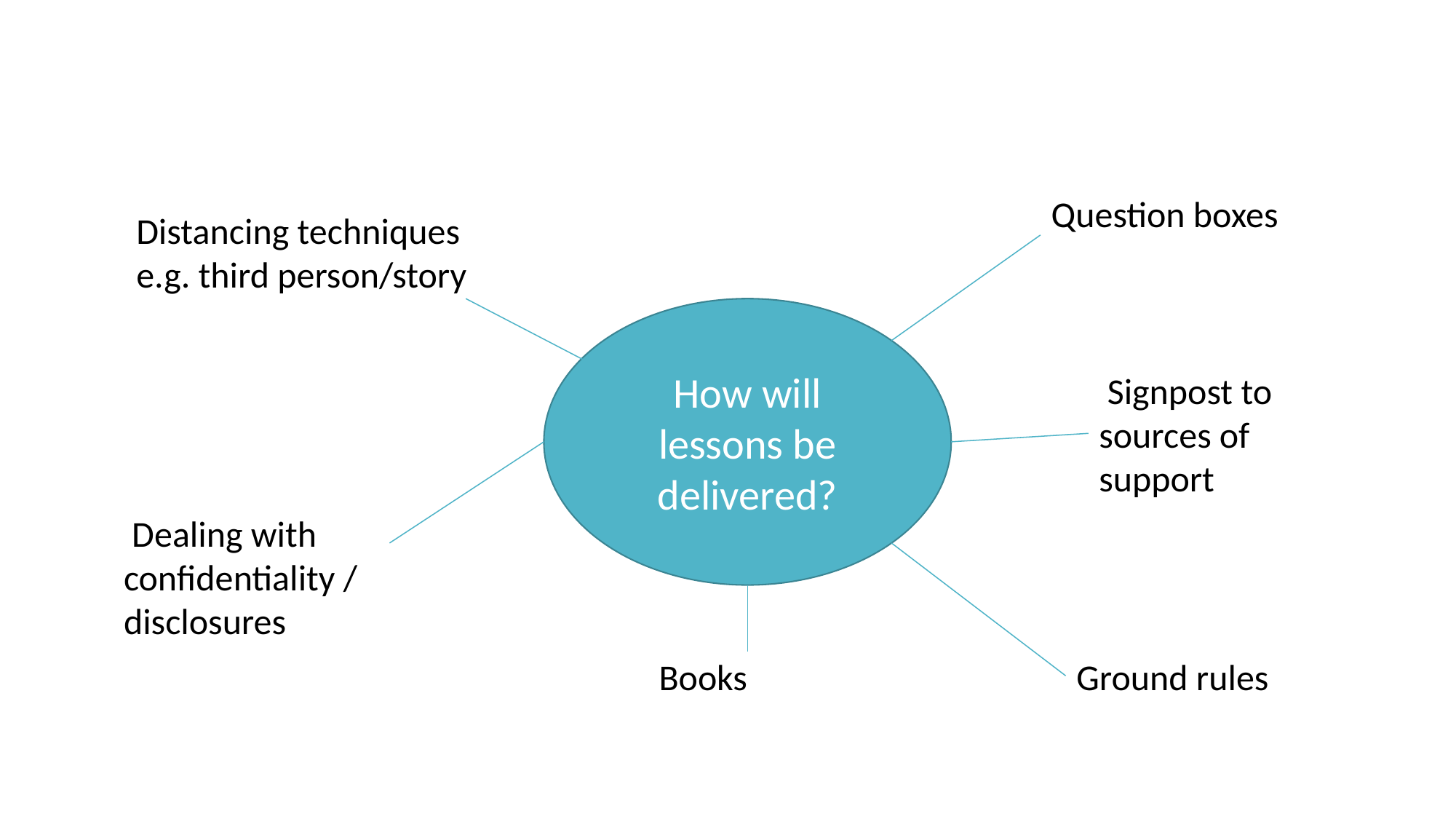

Question boxes
Distancing techniques e.g. third person/story
How will lessons be delivered?
 Signpost to sources of support
 Dealing with confidentiality / disclosures
Books
Ground rules